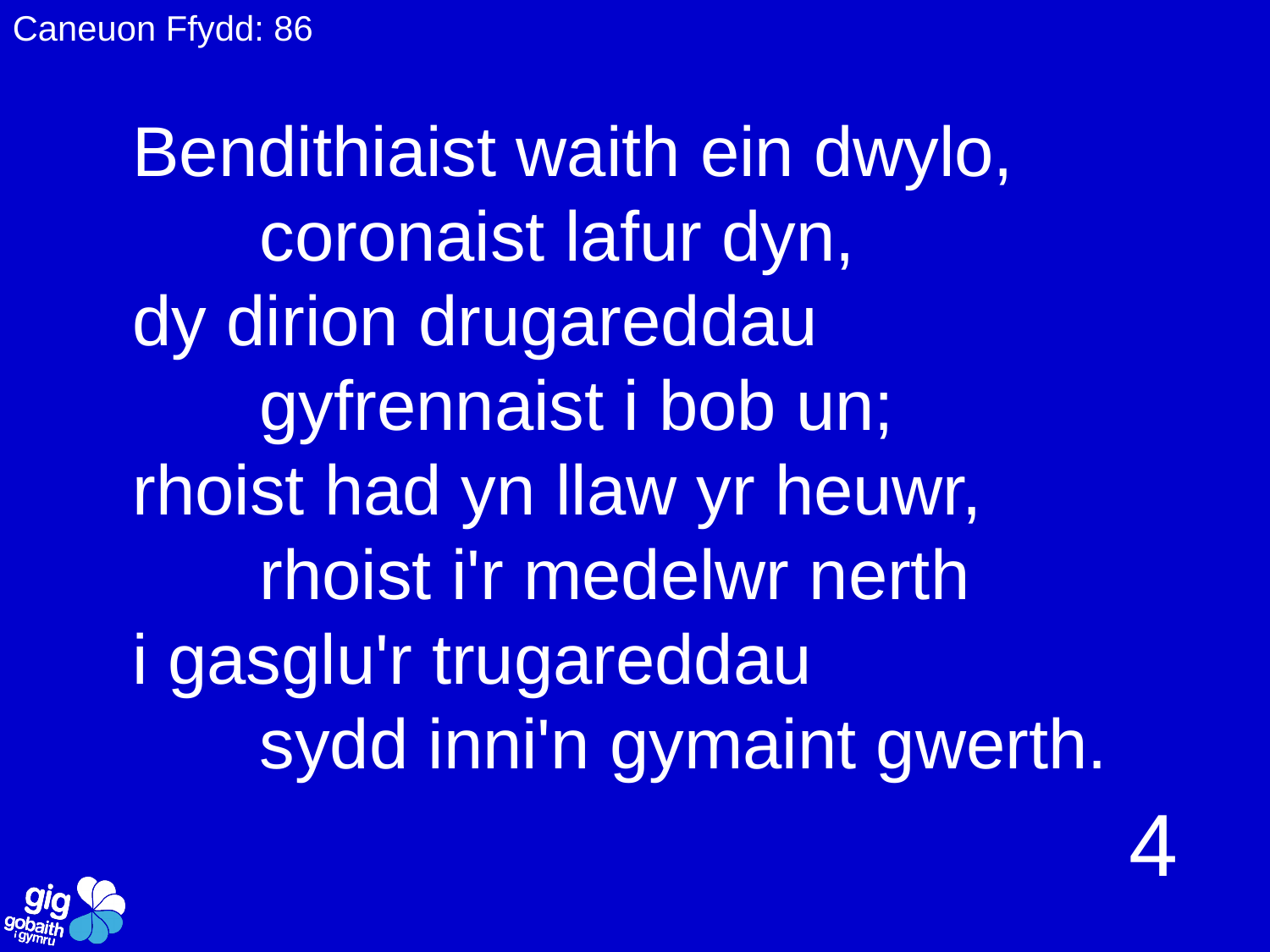

Caneuon Ffydd: 86

Bendithiaist waith ein dwylo,
	coronaist lafur dyn,
dy dirion drugareddau
	gyfrennaist i bob un;
rhoist had yn llaw yr heuwr,
	rhoist i'r medelwr nerth
i gasglu'r trugareddau
	sydd inni'n gymaint gwerth.
4